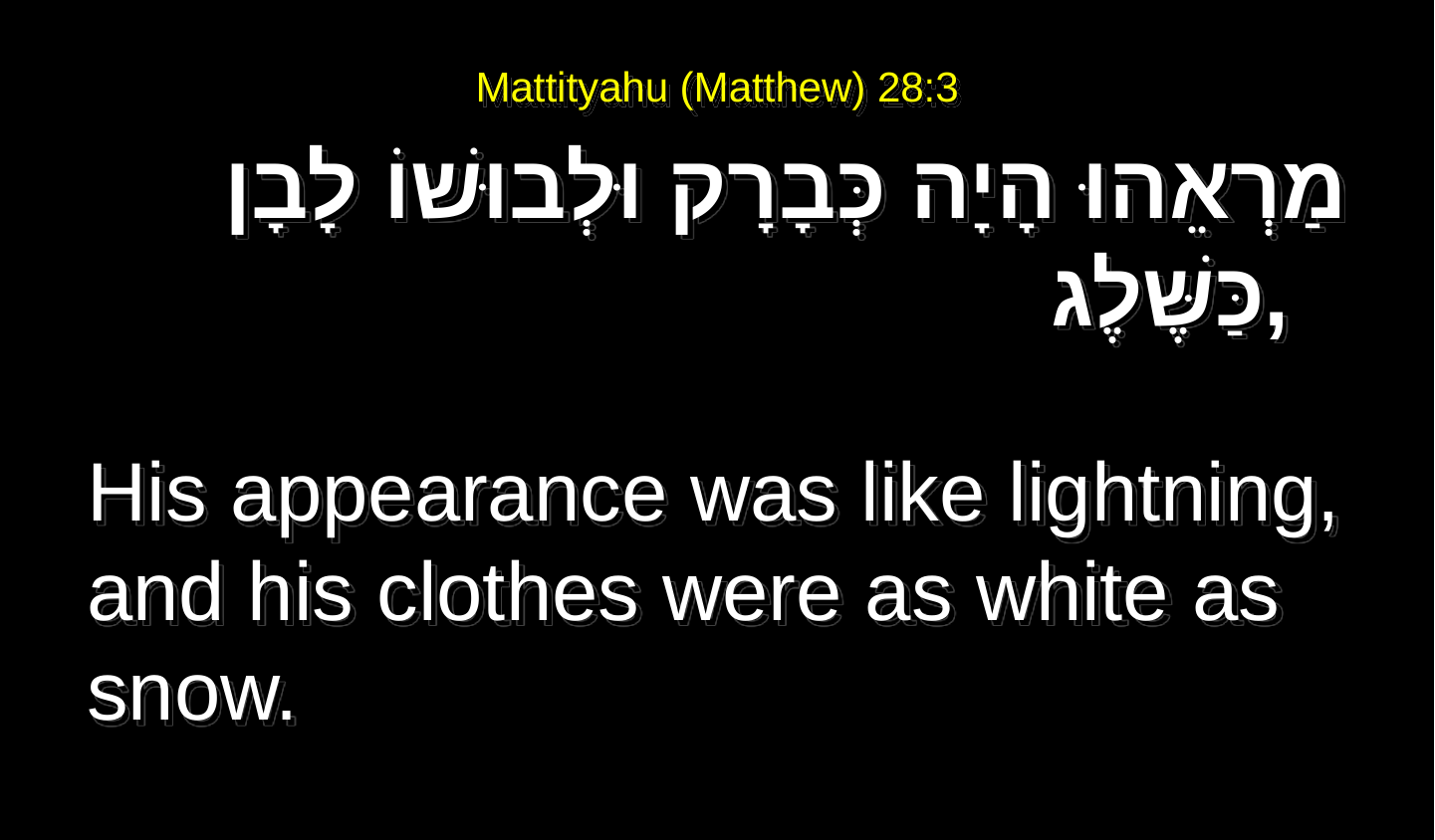

# Mattityahu (Matthew) 28:3
‏מַרְאֵהוּ הָיָה כְּבָרָק וּלְבוּשׁוֹ לָבָן כַּשֶּׁלֶג,

His appearance was like lightning, and his clothes were as white as snow.